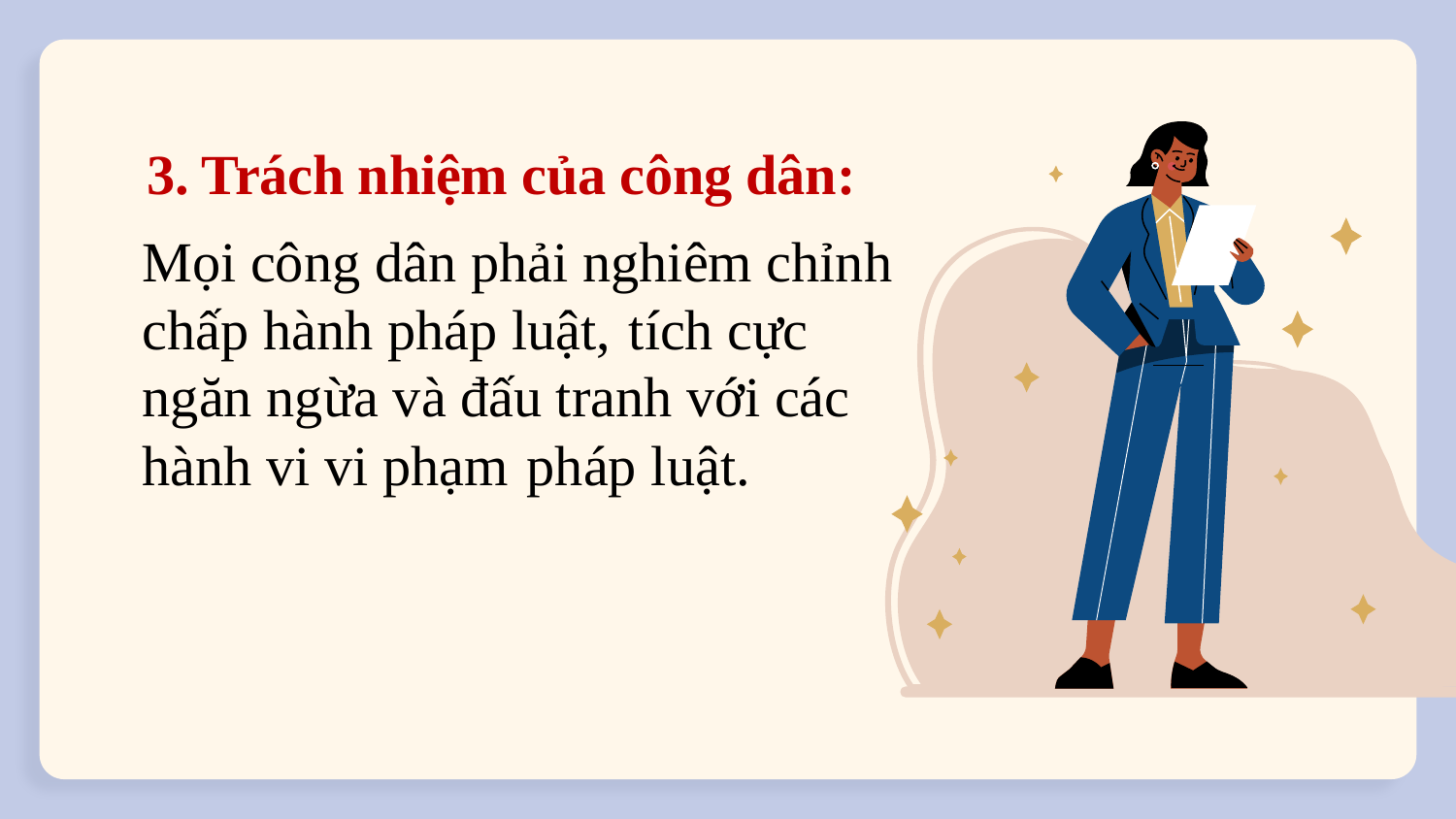

3. Trách nhiệm của công dân:
Mọi công dân phải nghiêm chỉnh chấp hành pháp luật, tích cực ngăn ngừa và đấu tranh với các hành vi vi phạm pháp luật.